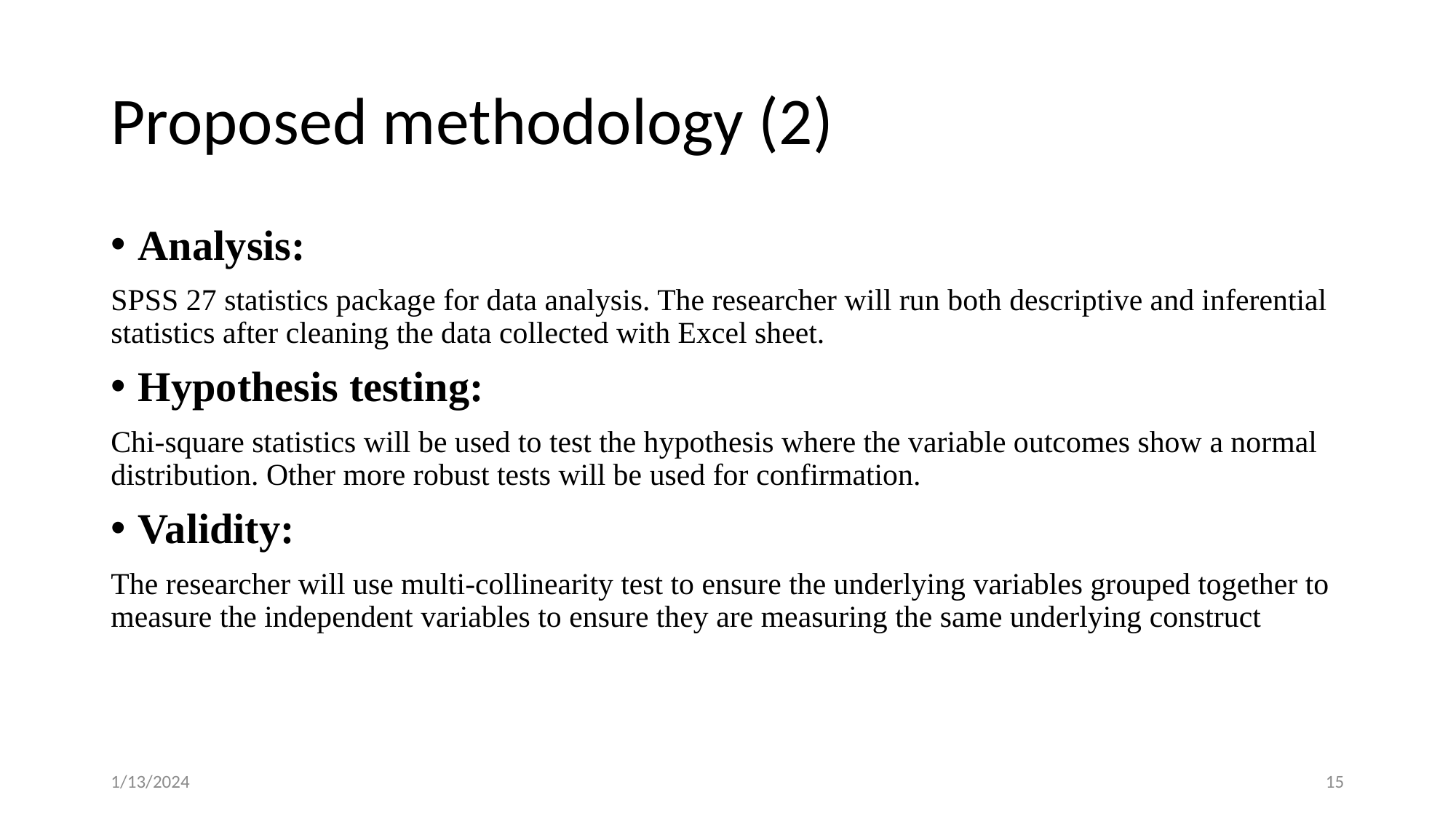

# Proposed methodology (2)
Analysis:
SPSS 27 statistics package for data analysis. The researcher will run both descriptive and inferential statistics after cleaning the data collected with Excel sheet.
Hypothesis testing:
Chi-square statistics will be used to test the hypothesis where the variable outcomes show a normal distribution. Other more robust tests will be used for confirmation.
Validity:
The researcher will use multi-collinearity test to ensure the underlying variables grouped together to measure the independent variables to ensure they are measuring the same underlying construct
1/13/2024
15